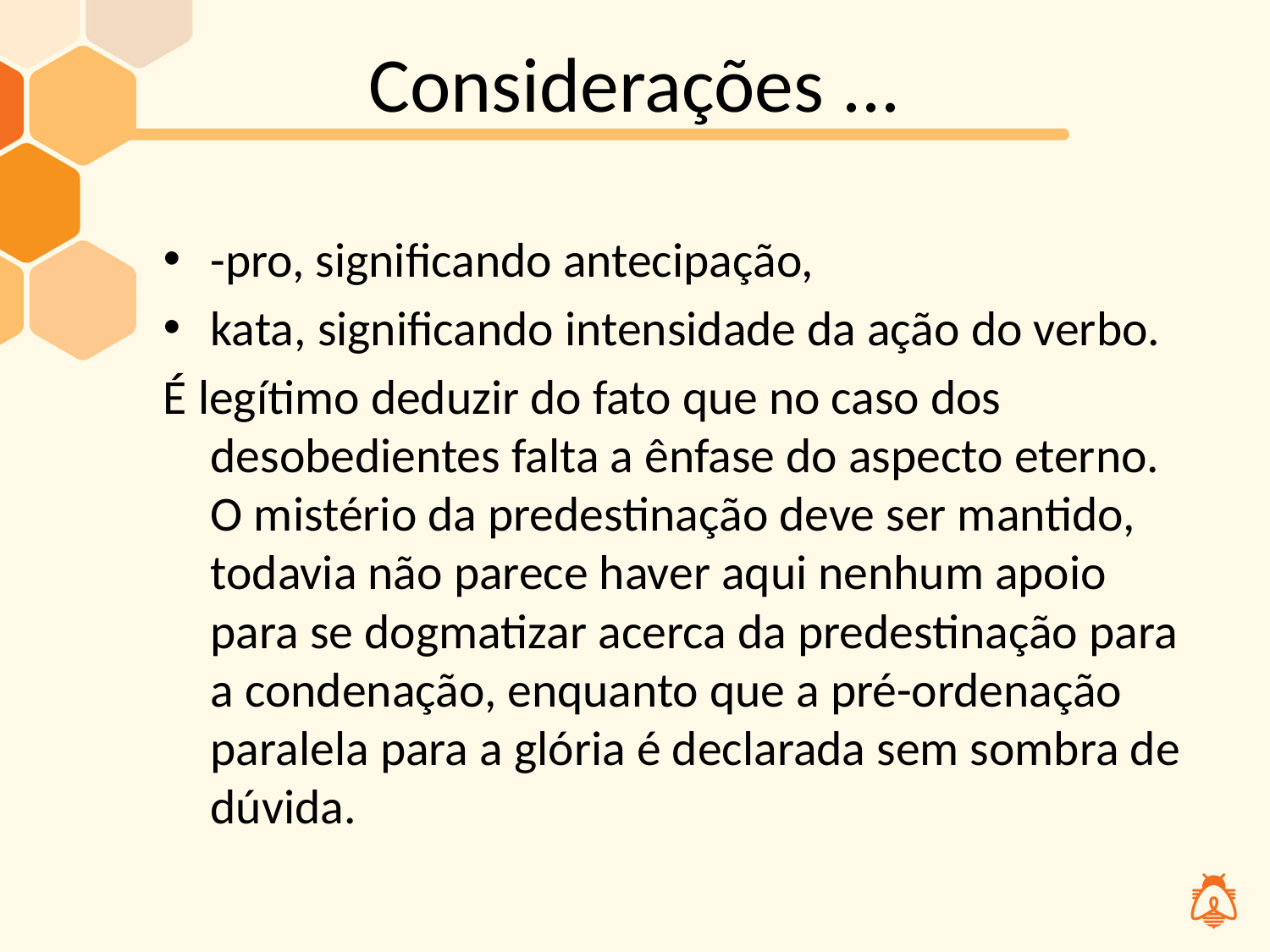

# Considerações ...
-pro, significando antecipação,
kata, significando intensidade da ação do verbo.
É legítimo deduzir do fato que no caso dos desobedientes falta a ênfase do aspecto eterno. O mistério da predestinação deve ser mantido, todavia não parece haver aqui nenhum apoio para se dogmatizar acerca da predestinação para a condenação, enquanto que a pré-ordenação paralela para a glória é declarada sem sombra de dúvida.